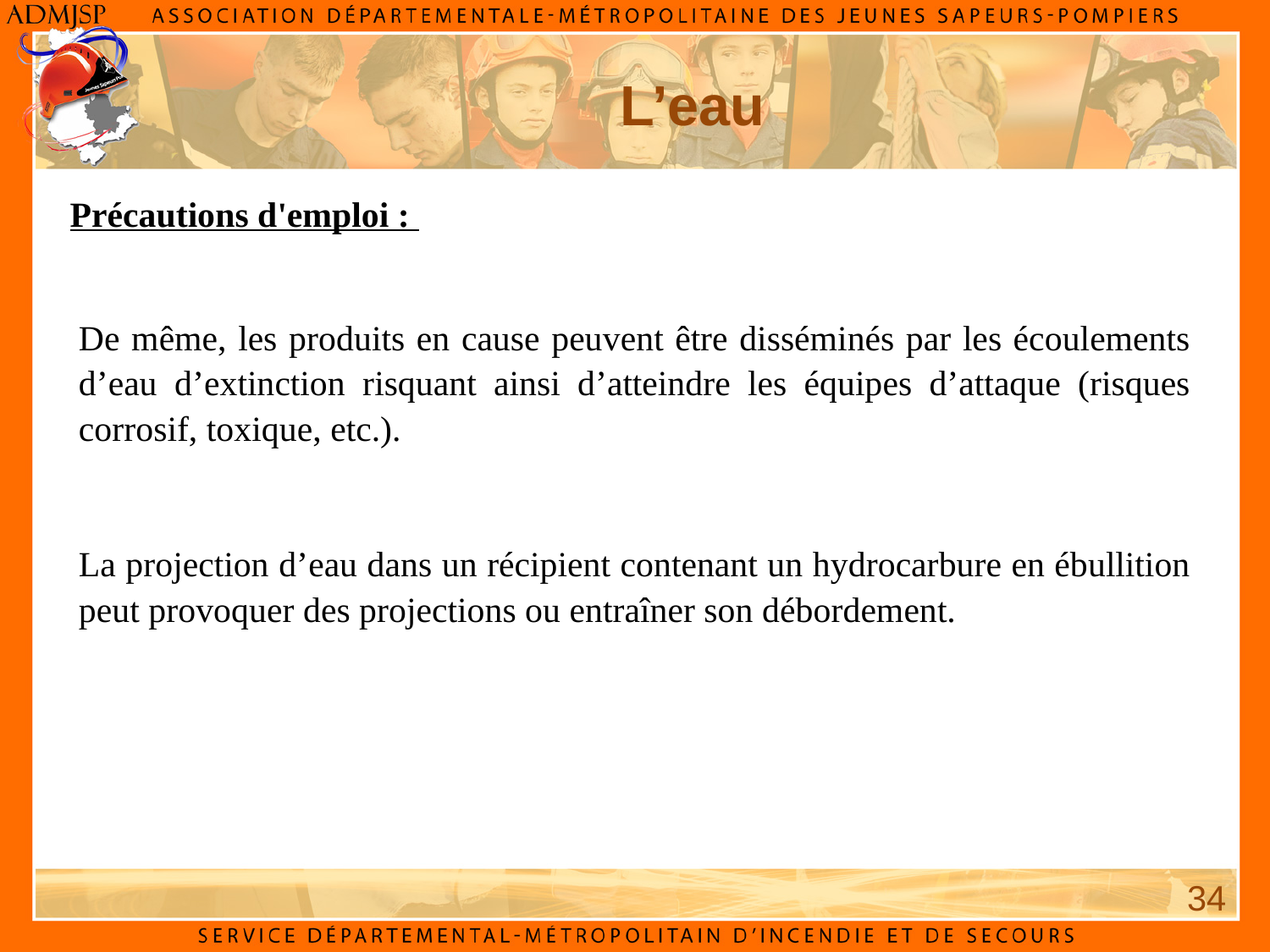

L’eau
Précautions d'emploi :
De même, les produits en cause peuvent être disséminés par les écoulements d’eau d’extinction risquant ainsi d’atteindre les équipes d’attaque (risques corrosif, toxique, etc.).

La projection d’eau dans un récipient contenant un hydrocarbure en ébullition peut provoquer des projections ou entraîner son débordement.
34